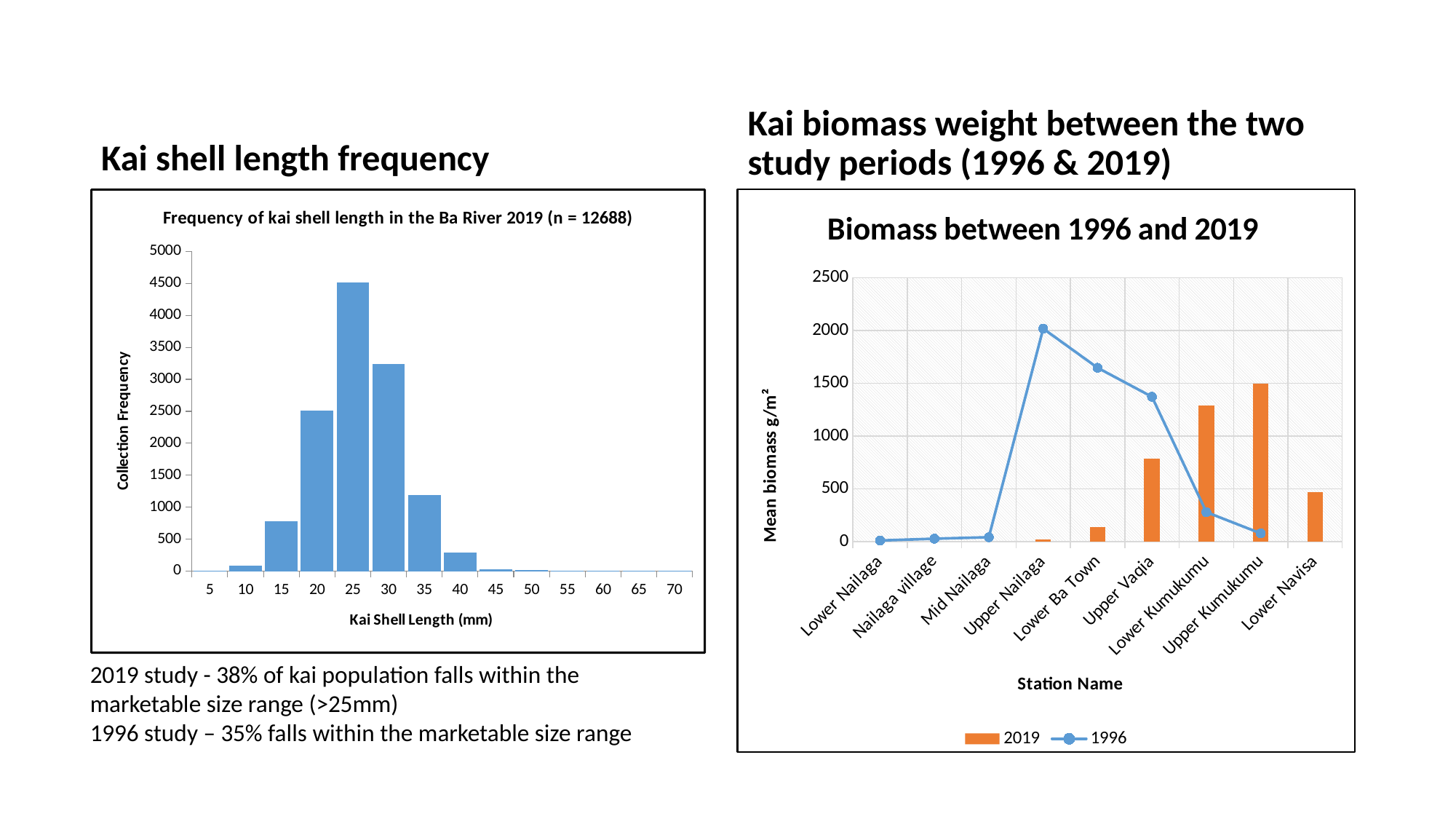

Kai shell length frequency
Kai biomass weight between the two study periods (1996 & 2019)

### Chart: Biomass between 1996 and 2019

| Category | 2019 | 1996 |
|---|---|---|
| Lower Nailaga | None | 10.92 |
| Nailaga village | None | 27.87 |
| Mid Nailaga | None | 41.71 |
| Upper Nailaga | 18.405625 | 2017.39 |
| Lower Ba Town | 139.22625 | 1646.28 |
| Upper Vaqia | 785.380125 | 1371.86 |
| Lower Kumukumu | 1287.746375 | 279.72 |
| Upper Kumukumu | 1495.64675 | 78.75 |
| Lower Navisa | 468.17 | None |

### Chart: Frequency of kai shell length in the Ba River 2019 (n = 12688)

| Category |  |
|---|---|
| 5 | 2.0 |
| 10 | 87.0 |
| 15 | 779.0 |
| 20 | 2515.0 |
| 25 | 4520.0 |
| 30 | 3239.0 |
| 35 | 1188.0 |
| 40 | 290.0 |
| 45 | 33.0 |
| 50 | 20.0 |
| 55 | 7.0 |
| 60 | 2.0 |
| 65 | 5.0 |
| 70 | 1.0 |
2019 study - 38% of kai population falls within the marketable size range (>25mm)
1996 study – 35% falls within the marketable size range